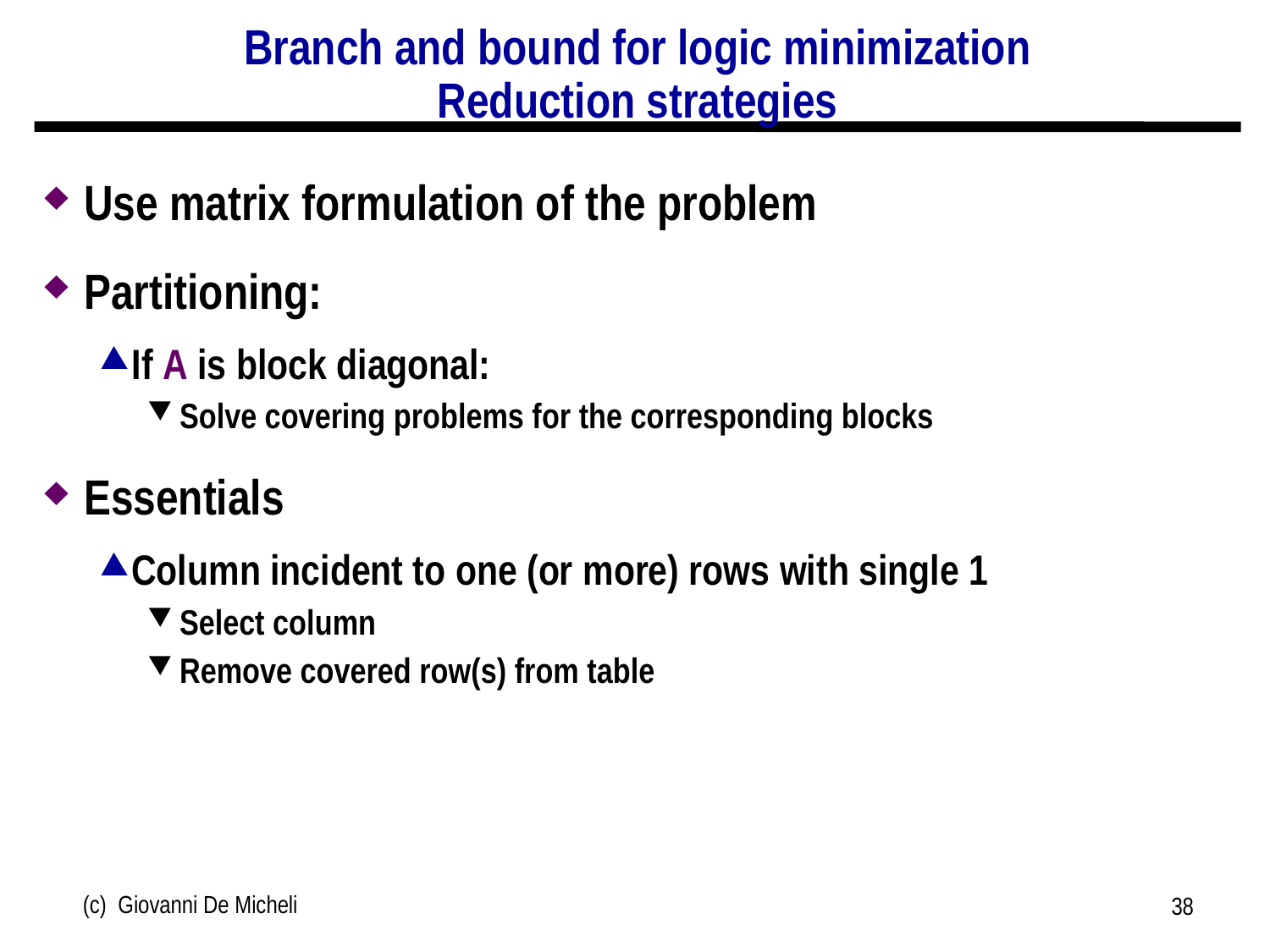

# Branch and bound for logic minimization Reduction strategies
Use matrix formulation of the problem
Partitioning:
If A is block diagonal:
Solve covering problems for the corresponding blocks
Essentials
Column incident to one (or more) rows with single 1
Select column
Remove covered row(s) from table
(c)  Giovanni De Micheli
38